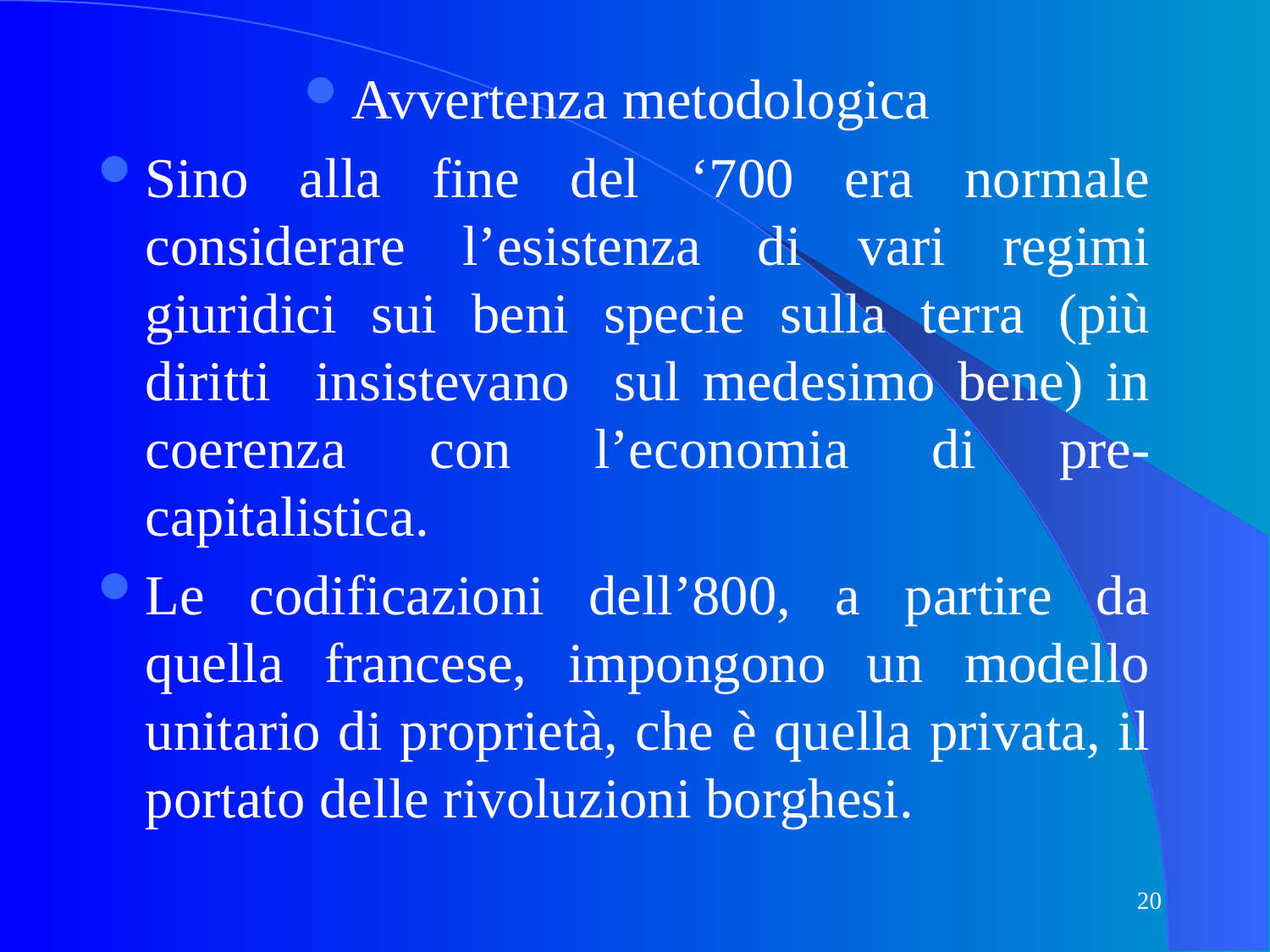

Avvertenza metodologica
Sino alla fine del ‘700 era normale considerare l’esistenza di vari regimi giuridici sui beni specie sulla terra (più diritti  insistevano  sul medesimo bene) in coerenza con l’economia di pre-capitalistica.
Le codificazioni dell’800, a partire da quella francese, impongono un modello unitario di proprietà, che è quella privata, il portato delle rivoluzioni borghesi.

20